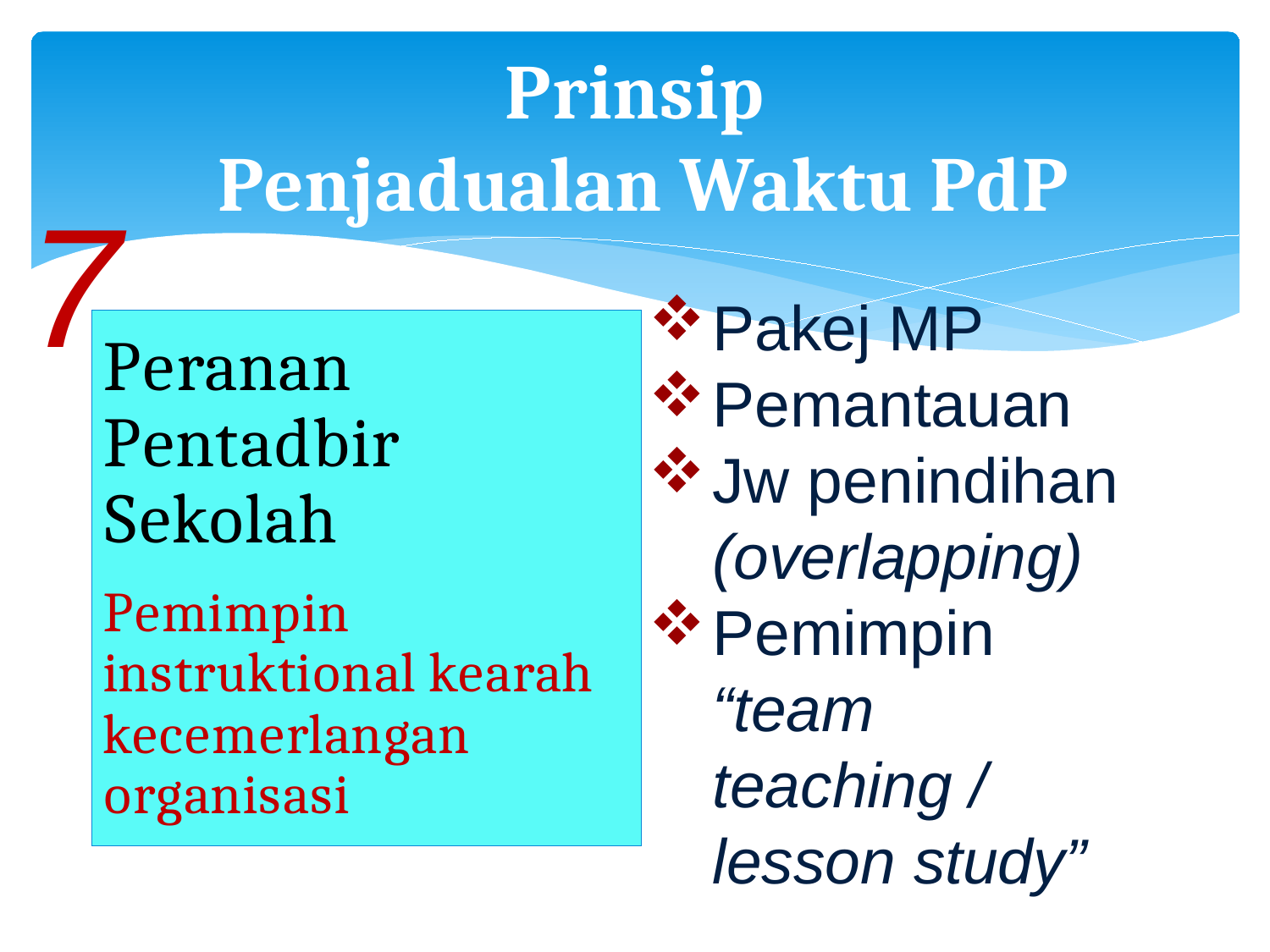

# Prinsip Penjadualan Waktu PdP
7
Pakej MP
Pemantauan
Jw penindihan (overlapping)
Pemimpin “team teaching / lesson study”
Peranan Pentadbir Sekolah
Pemimpin instruktional kearah kecemerlangan organisasi